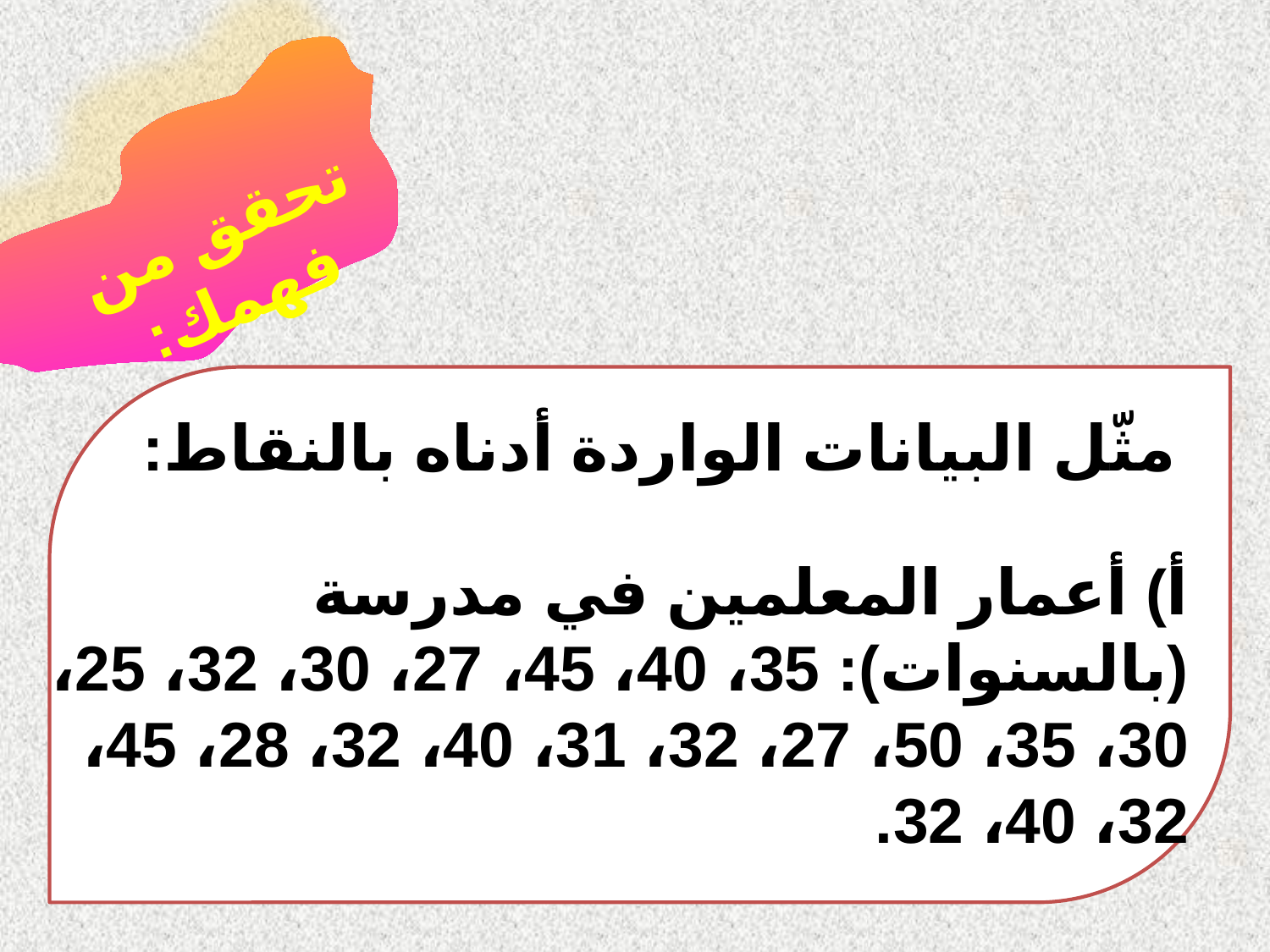

تحقق من فهمك:

مثّل البيانات الواردة أدناه بالنقاط:
أ) أعمار المعلمين في مدرسة (بالسنوات): 35، 40، 45، 27، 30، 32، 25، 30، 35، 50، 27، 32، 31، 40، 32، 28، 45، 32، 40، 32.